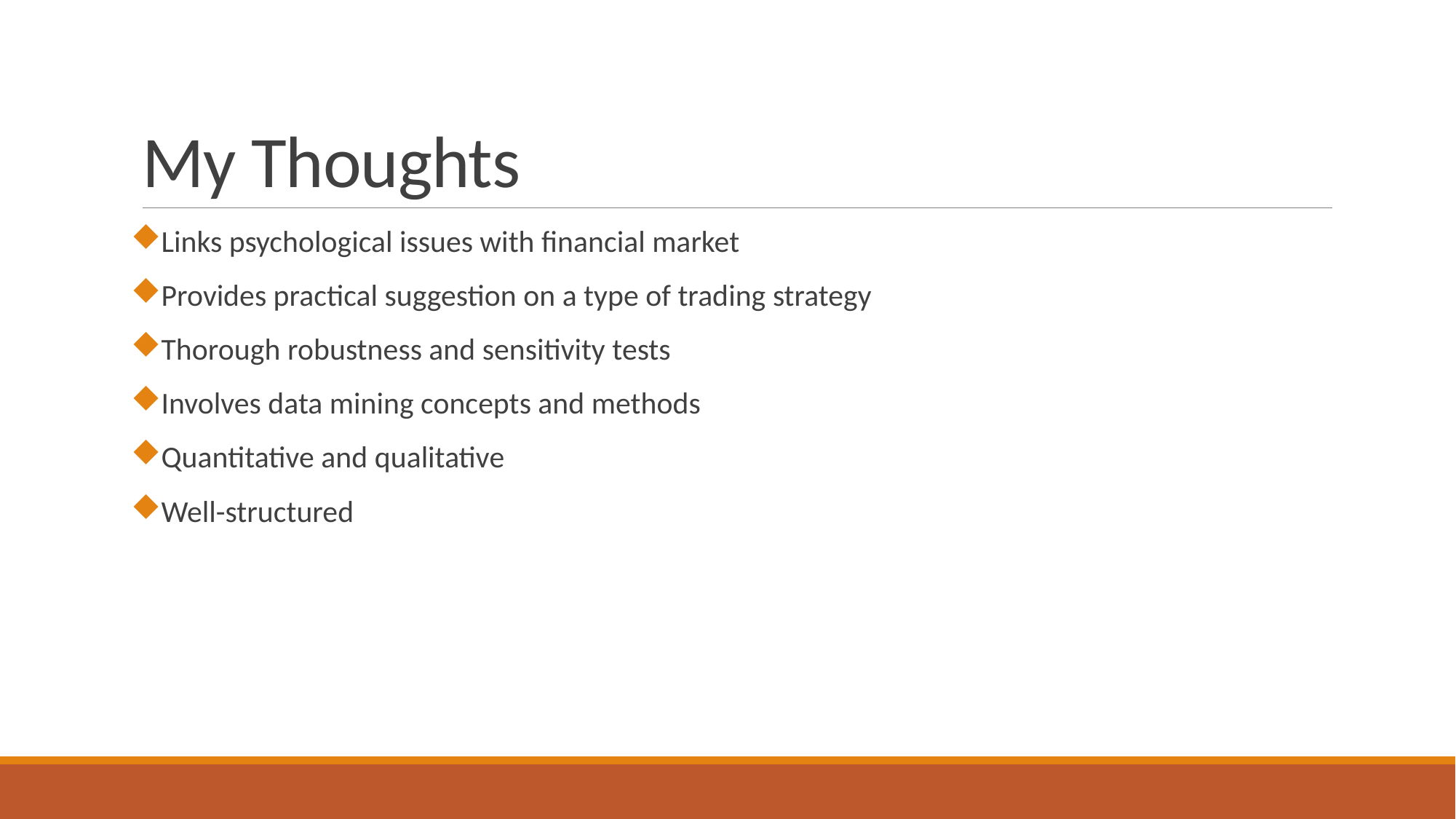

# My Thoughts
Links psychological issues with financial market
Provides practical suggestion on a type of trading strategy
Thorough robustness and sensitivity tests
Involves data mining concepts and methods
Quantitative and qualitative
Well-structured